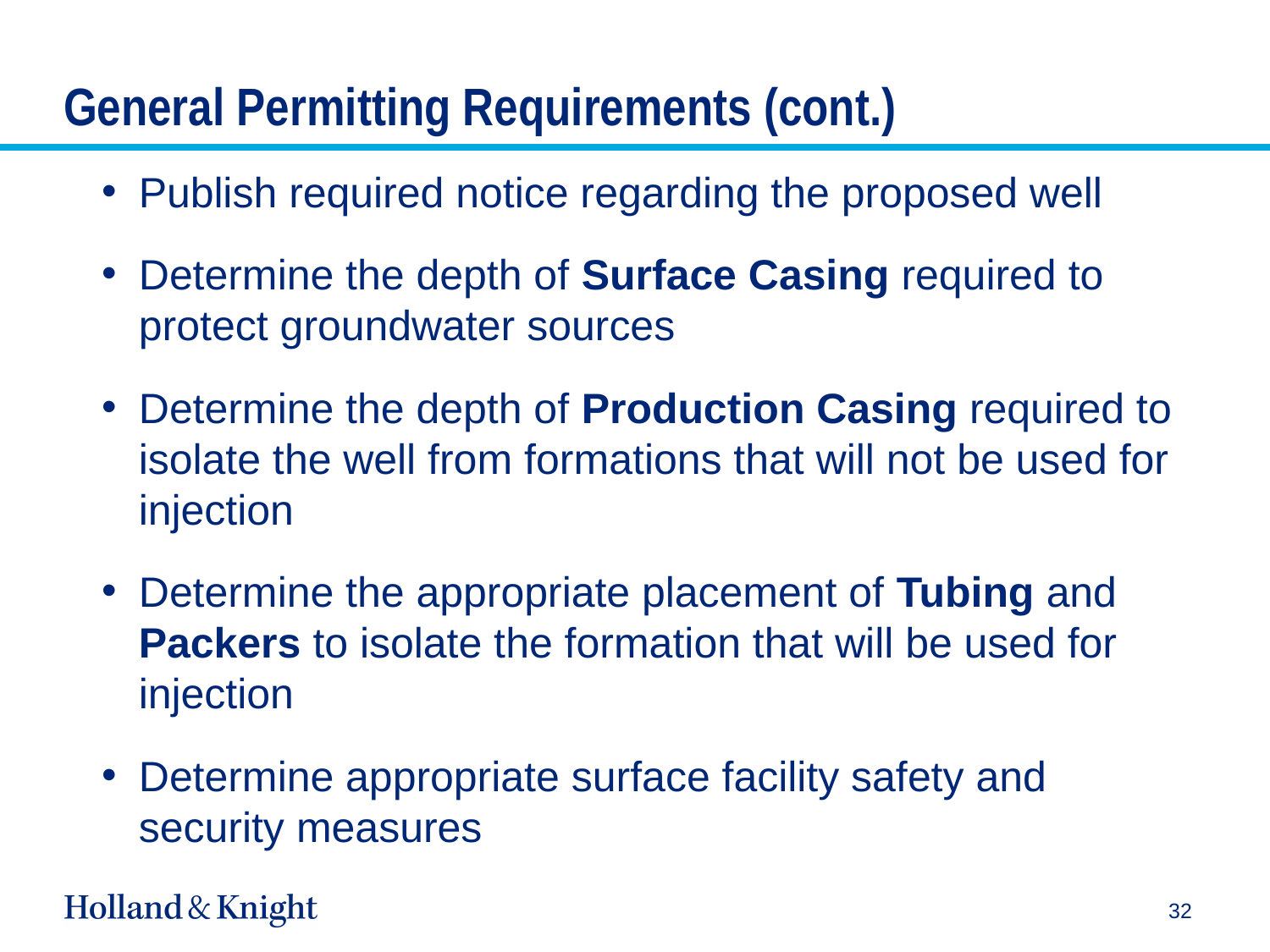

# General Permitting Requirements (cont.)
Publish required notice regarding the proposed well
Determine the depth of Surface Casing required to protect groundwater sources
Determine the depth of Production Casing required to isolate the well from formations that will not be used for injection
Determine the appropriate placement of Tubing and Packers to isolate the formation that will be used for injection
Determine appropriate surface facility safety and security measures
32